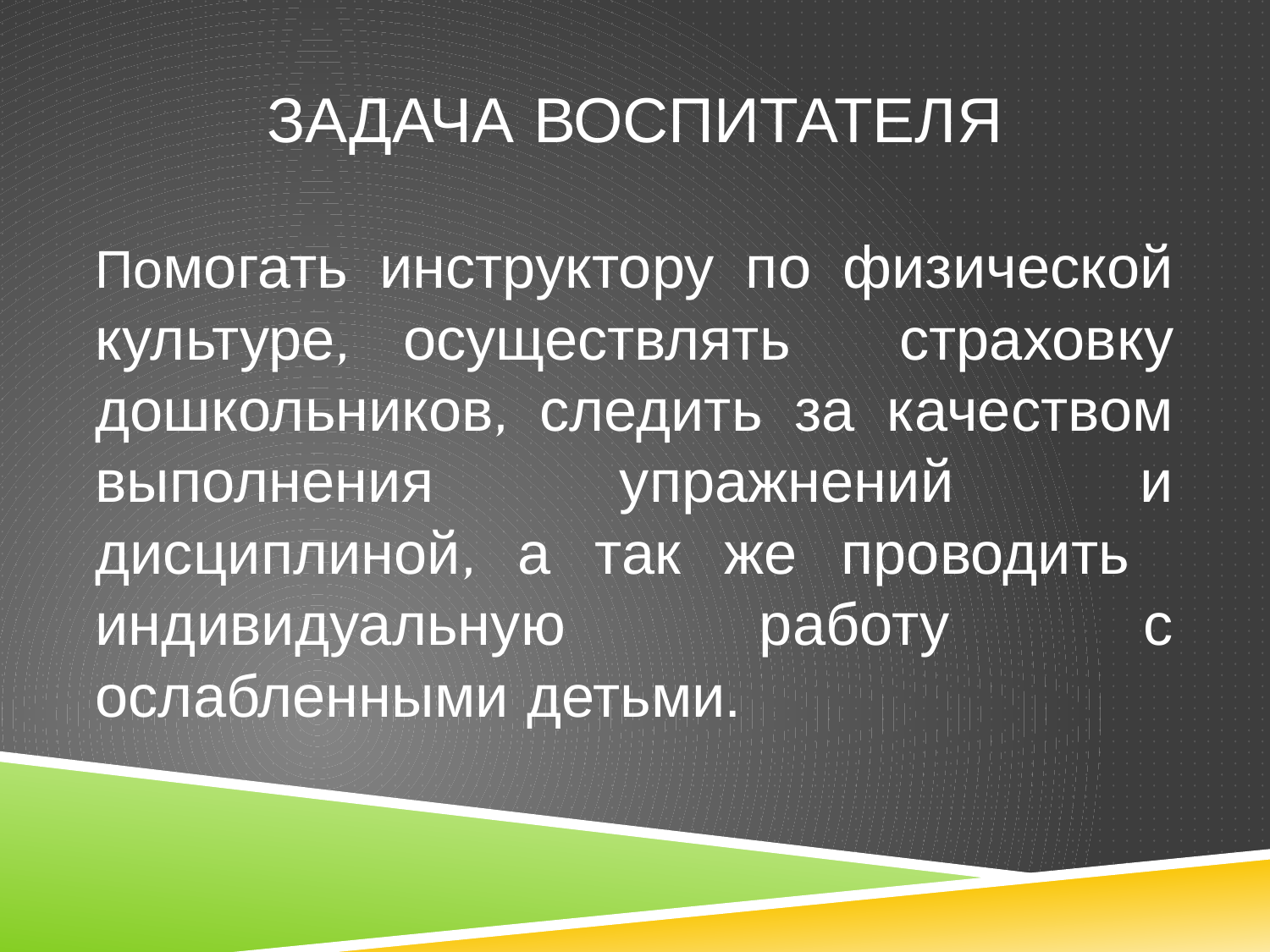

# Задача воспитателя
Помогать инструктору по физической культуре, осуществлять  страховку дошкольников, следить за качеством выполнения упражнений и дисциплиной, а так же проводить  индивидуальную работу с ослабленными детьми.